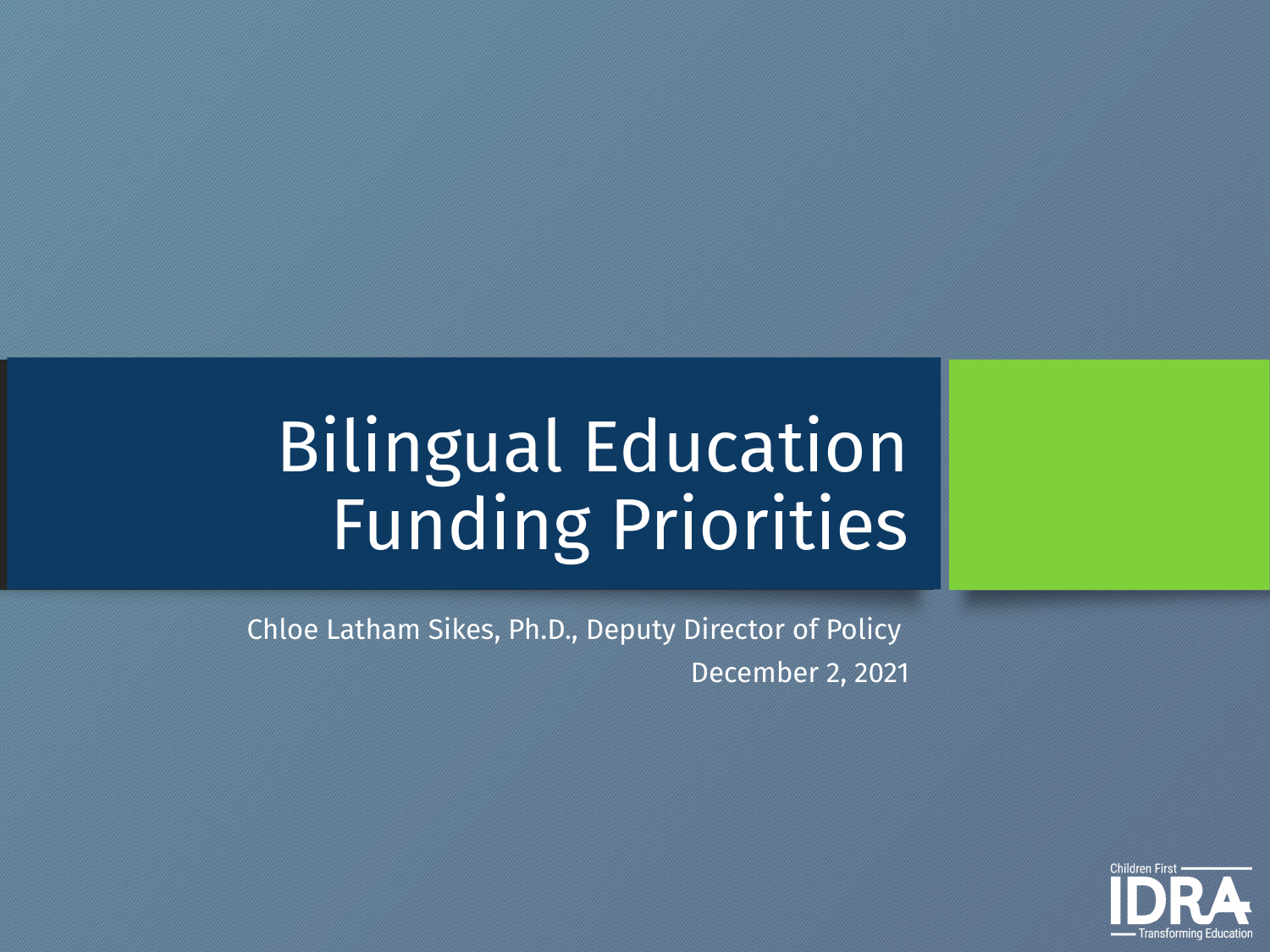

# Bilingual Education Funding Priorities
Chloe Latham Sikes, Ph.D., Deputy Director of Policy
December 2, 2021